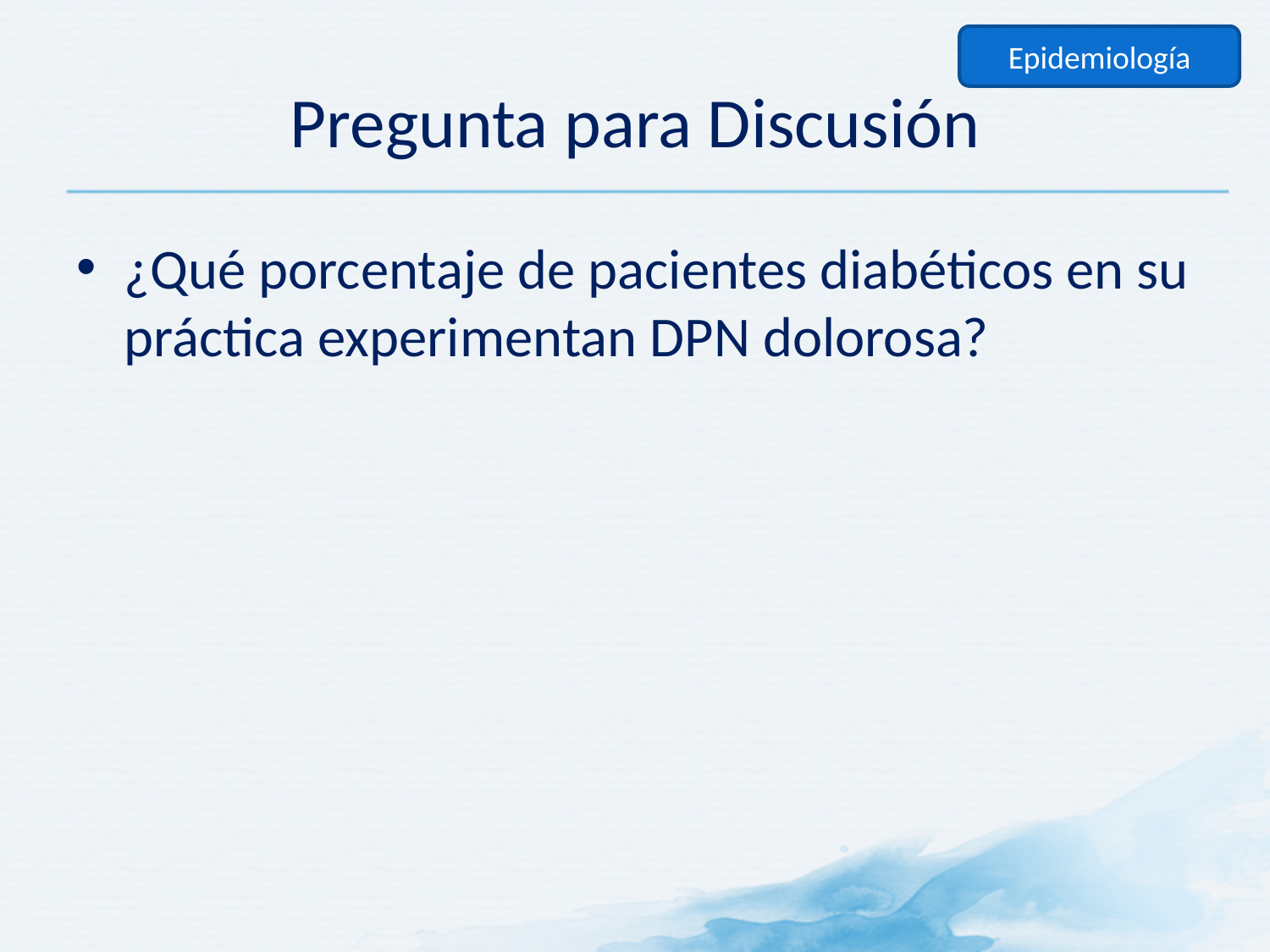

Epidemiología
# Pregunta para Discusión
¿Qué porcentaje de pacientes diabéticos en su práctica experimentan DPN dolorosa?